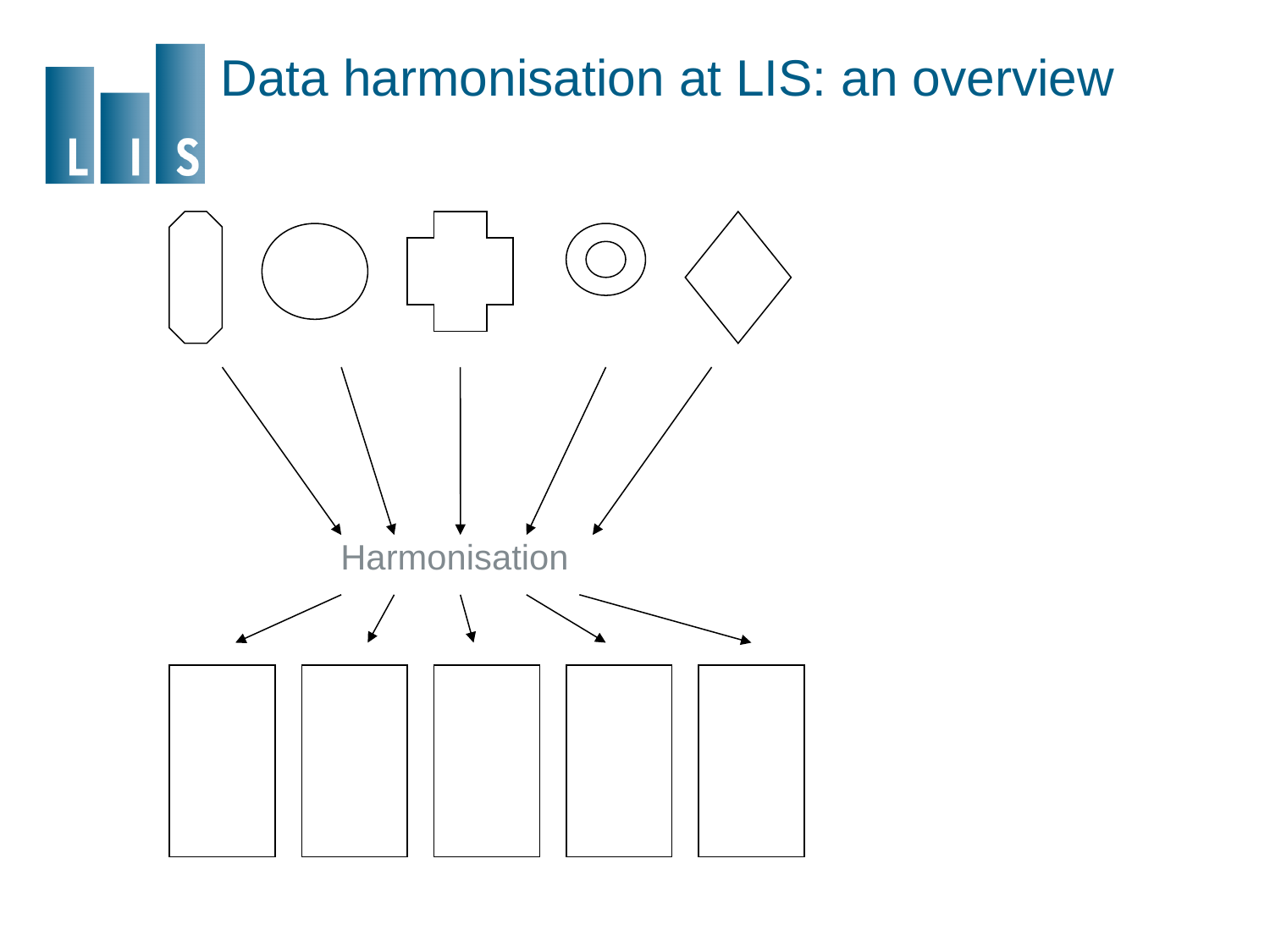

# Data harmonisation at LIS: an overview

Harmonisation